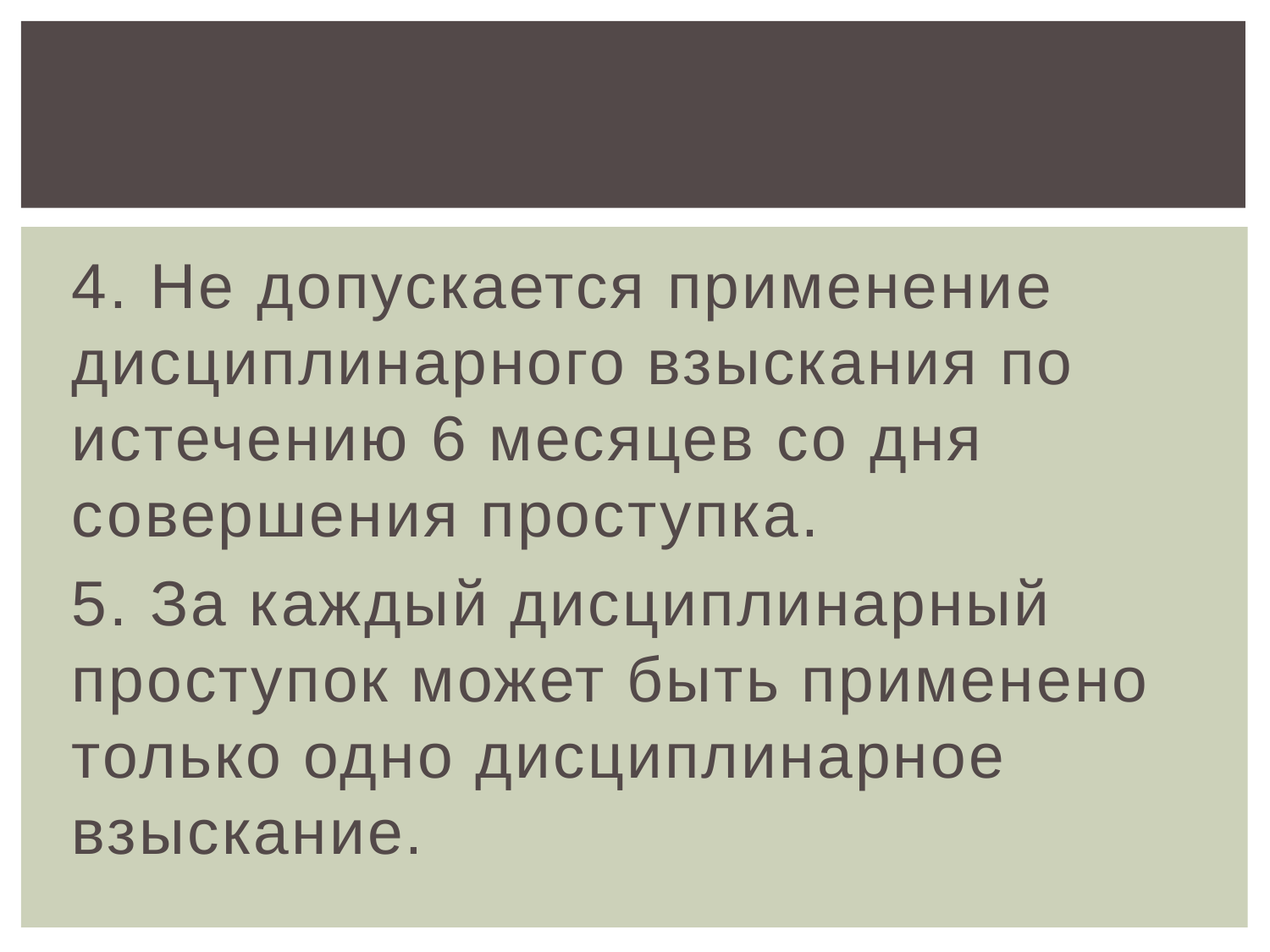

4. Не допускается применение дисциплинарного взыскания по истечению 6 месяцев со дня совершения проступка.
5. За каждый дисциплинарный проступок может быть применено только одно дисциплинарное взыскание.